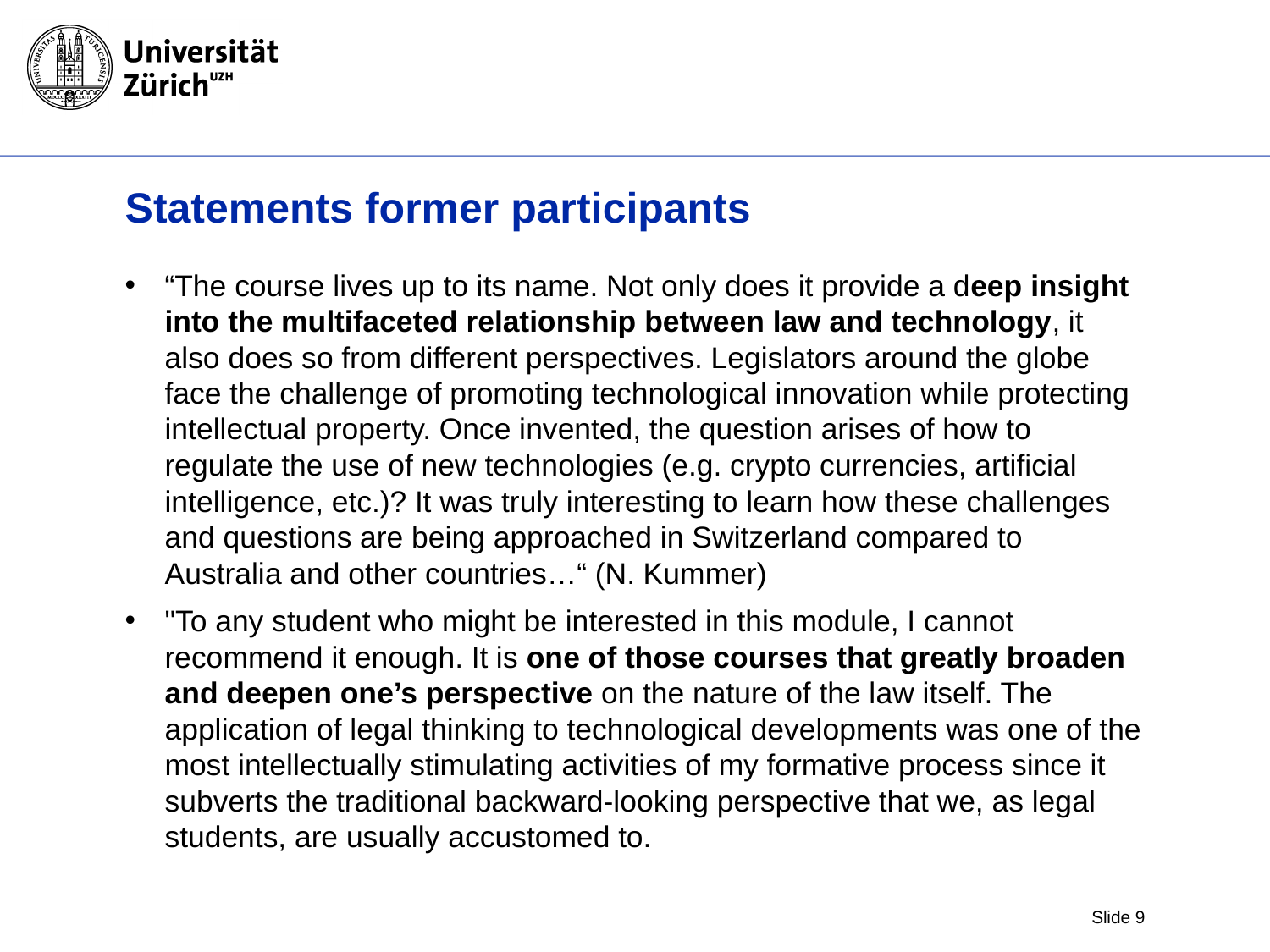

# Statements former participants
“The course lives up to its name. Not only does it provide a deep insight into the multifaceted relationship between law and technology, it also does so from different perspectives. Legislators around the globe face the challenge of promoting technological innovation while protecting intellectual property. Once invented, the question arises of how to regulate the use of new technologies (e.g. crypto currencies, artificial intelligence, etc.)? It was truly interesting to learn how these challenges and questions are being approached in Switzerland compared to Australia and other countries…“ (N. Kummer)
"To any student who might be interested in this module, I cannot recommend it enough. It is one of those courses that greatly broaden and deepen one’s perspective on the nature of the law itself. The application of legal thinking to technological developments was one of the most intellectually stimulating activities of my formative process since it subverts the traditional backward-looking perspective that we, as legal students, are usually accustomed to.

Slide 9